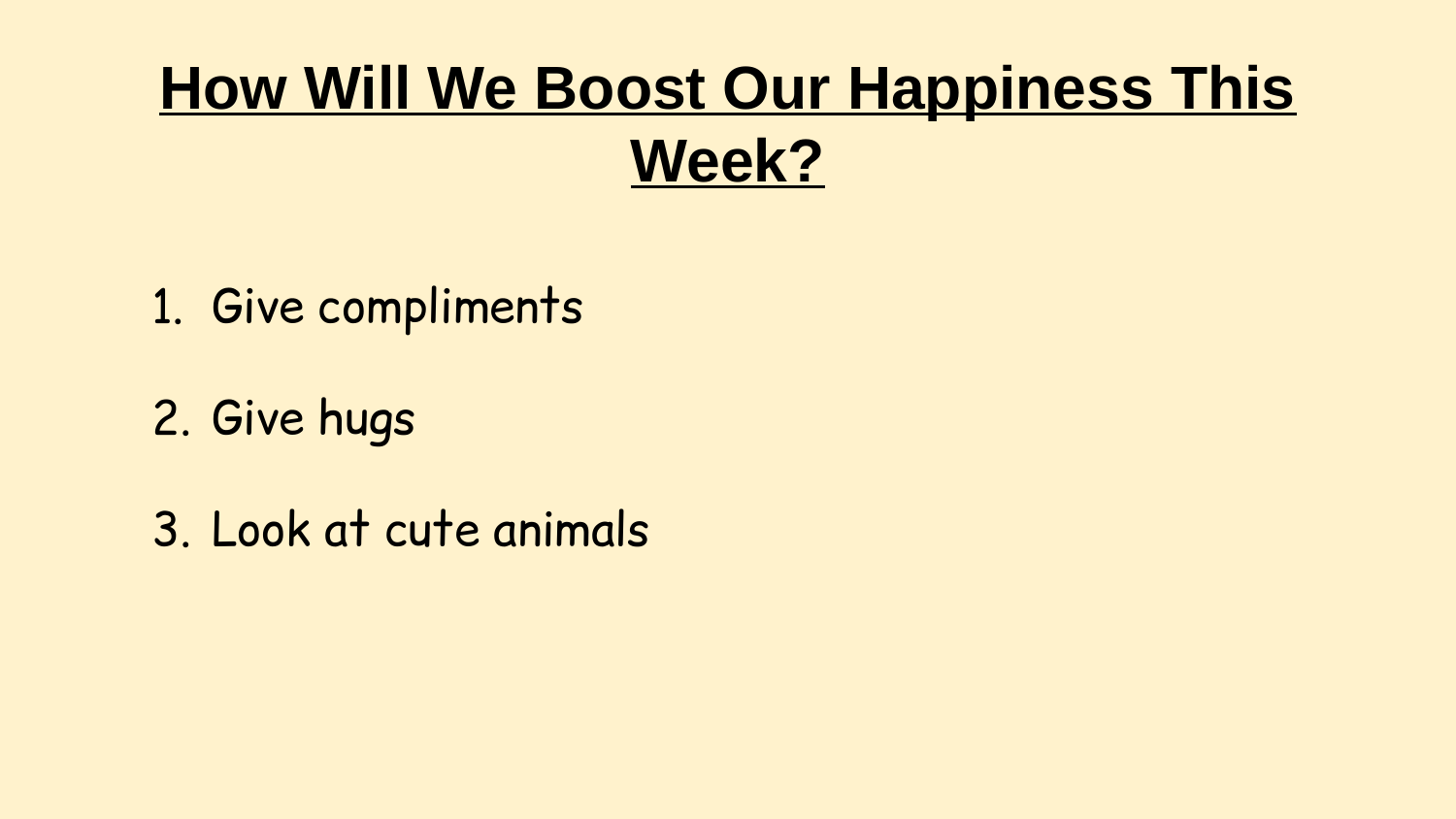

How Will We Boost Our Happiness This Week?
Give compliments

Give hugs

Look at cute animals